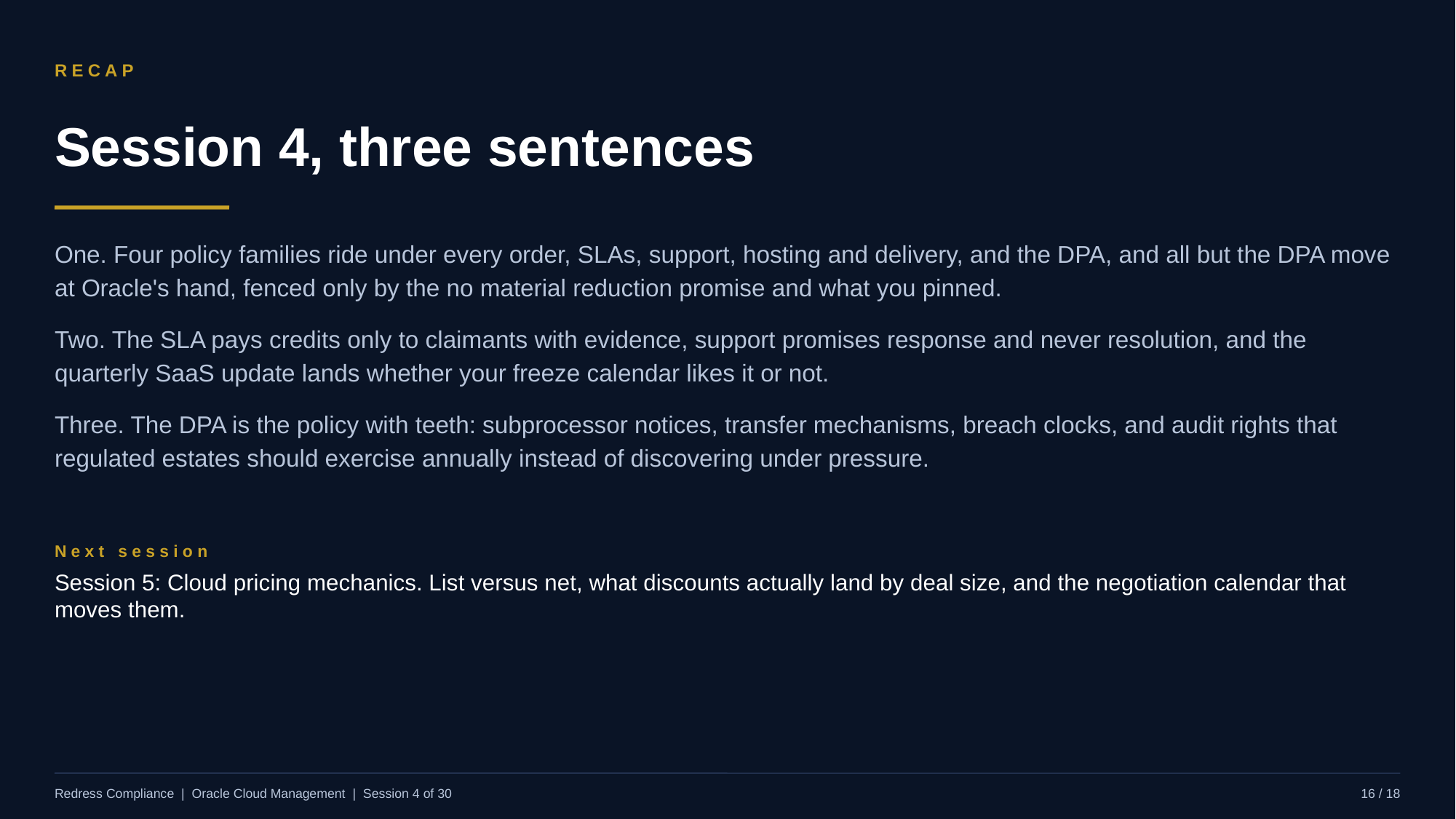

RECAP
Session 4, three sentences

One. Four policy families ride under every order, SLAs, support, hosting and delivery, and the DPA, and all but the DPA move at Oracle's hand, fenced only by the no material reduction promise and what you pinned.
Two. The SLA pays credits only to claimants with evidence, support promises response and never resolution, and the quarterly SaaS update lands whether your freeze calendar likes it or not.
Three. The DPA is the policy with teeth: subprocessor notices, transfer mechanisms, breach clocks, and audit rights that regulated estates should exercise annually instead of discovering under pressure.
Next session
Session 5: Cloud pricing mechanics. List versus net, what discounts actually land by deal size, and the negotiation calendar that moves them.

Redress Compliance  |  Oracle Cloud Management  |  Session 4 of 30
16 / 18